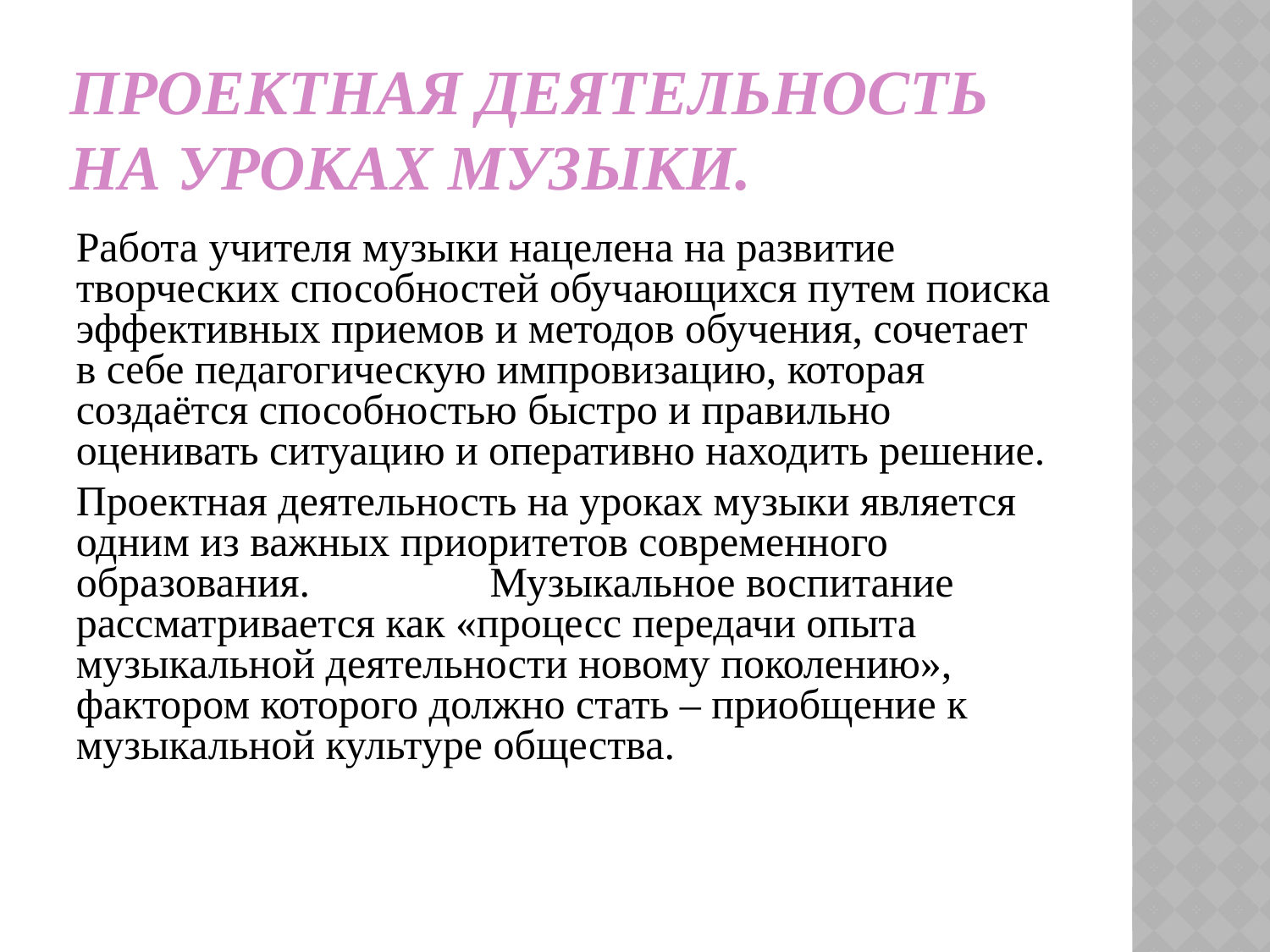

# Проектная деятельность на уроках музыки.
Работа учителя музыки нацелена на развитие творческих способностей обучающихся путем поиска эффективных приемов и методов обучения, сочетает в себе педагогическую импровизацию, которая создаётся способностью быстро и правильно оценивать ситуацию и оперативно находить решение.
Проектная деятельность на уроках музыки является одним из важных приоритетов современного образования.                 Музыкальное воспитание рассматривается как «процесс передачи опыта музыкальной деятельности новому поколению», фактором которого должно стать – приобщение к музыкальной культуре общества.